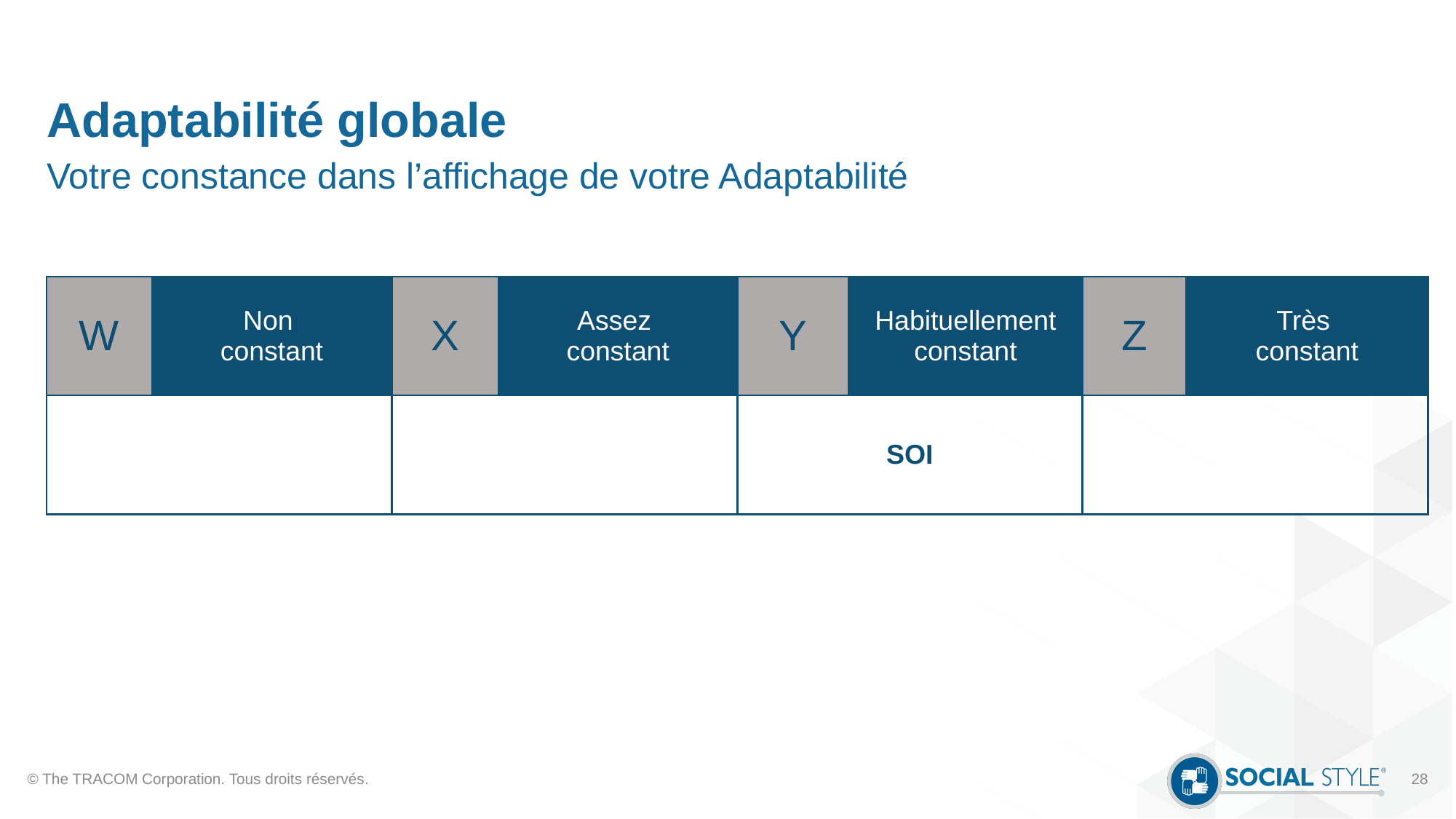

# Adaptabilité globale
Votre constance dans l’affichage de votre Adaptabilité
| W | Non constant | X | Assez constant | Y | Habituellement constant | Z | Très constant |
| --- | --- | --- | --- | --- | --- | --- | --- |
|  |  | AUTRES |  | SOI |  |  |  |

© The TRACOM Corporation. Tous droits réservés.
28